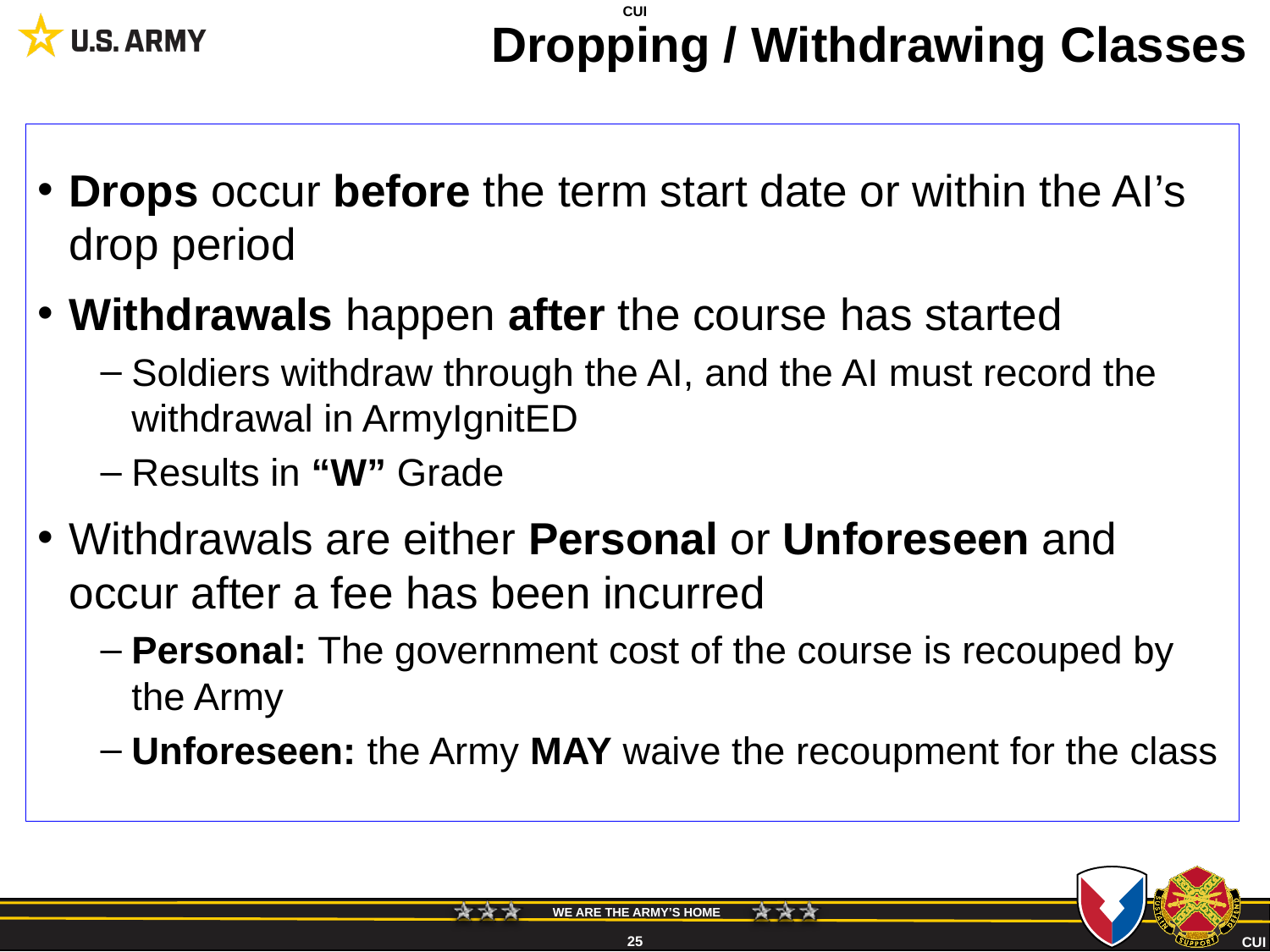

# Dropping / Withdrawing Classes
CUI

Drops occur before the term start date or within the AI’s drop period
Withdrawals happen after the course has started
Soldiers withdraw through the AI, and the AI must record the withdrawal in ArmyIgnitED
Results in “W” Grade
Withdrawals are either Personal or Unforeseen and occur after a fee has been incurred
Personal: The government cost of the course is recouped by the Army
Unforeseen: the Army MAY waive the recoupment for the class

25
CUI